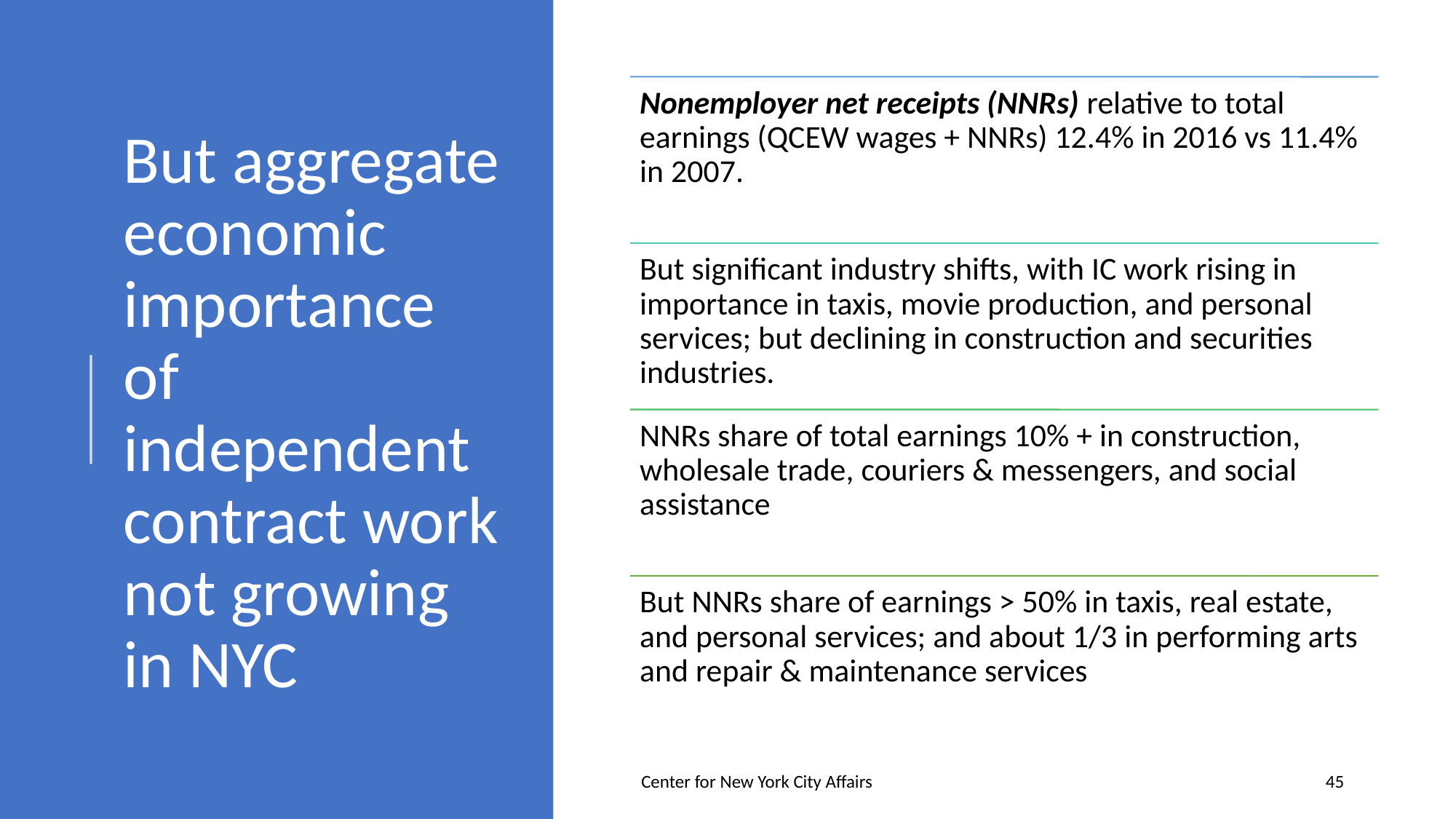

Nonemployer net receipts (NNRs) relative to total earnings (QCEW wages + NNRs) 12.4% in 2016 vs 11.4% in 2007.
But significant industry shifts, with IC work rising in importance in taxis, movie production, and personal services; but declining in construction and securities industries.
NNRs share of total earnings 10% + in construction, wholesale trade, couriers & messengers, and social assistance
But NNRs share of earnings > 50% in taxis, real estate, and personal services; and about 1/3 in performing arts and repair & maintenance services
# But aggregate economic importance of independent contract work not growing in NYC
Center for New York City Affairs
45